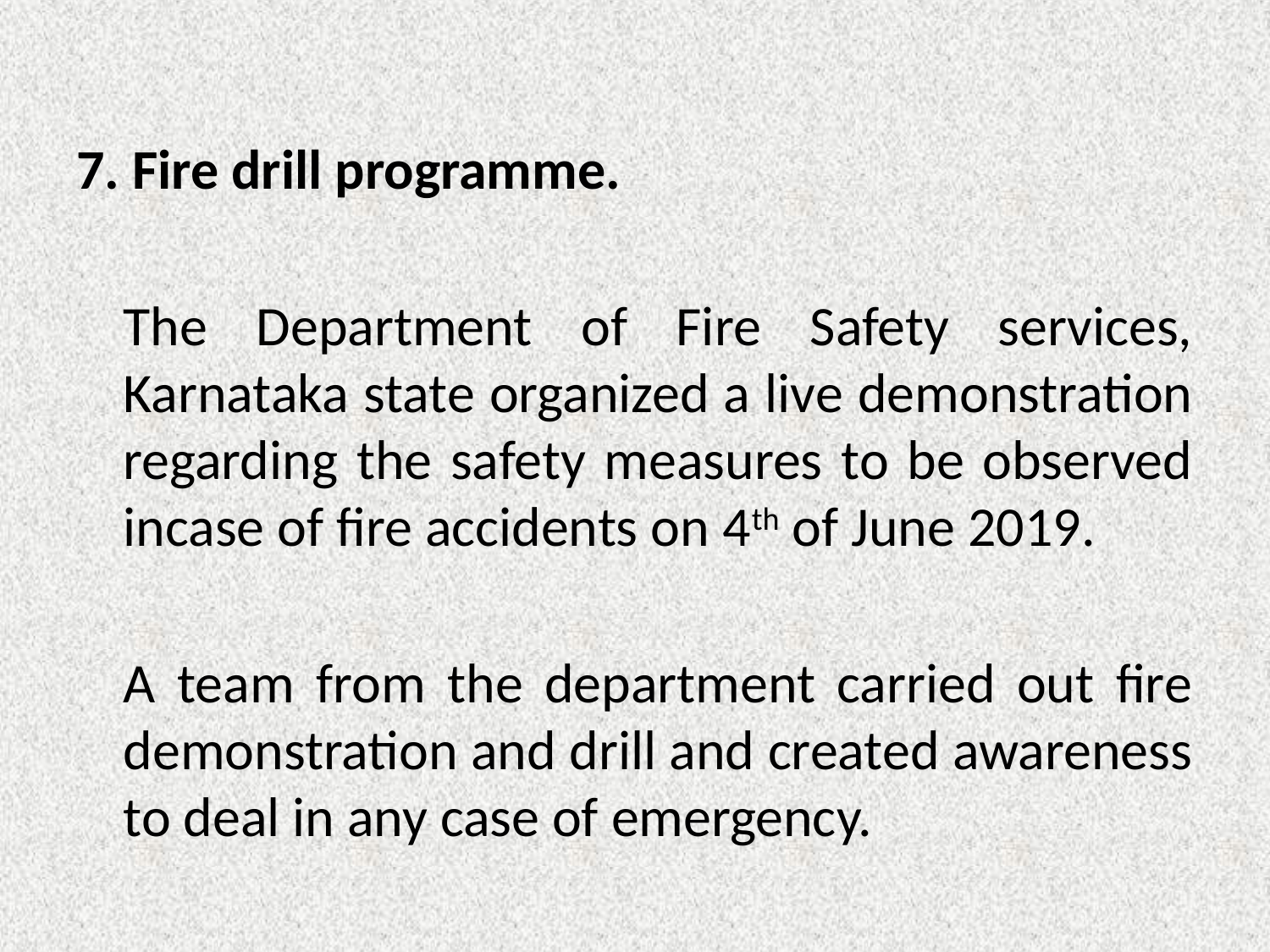

#
7. Fire drill programme.

	The Department of Fire Safety services, Karnataka state organized a live demonstration regarding the safety measures to be observed incase of fire accidents on 4th of June 2019.

	A team from the department carried out fire demonstration and drill and created awareness to deal in any case of emergency.